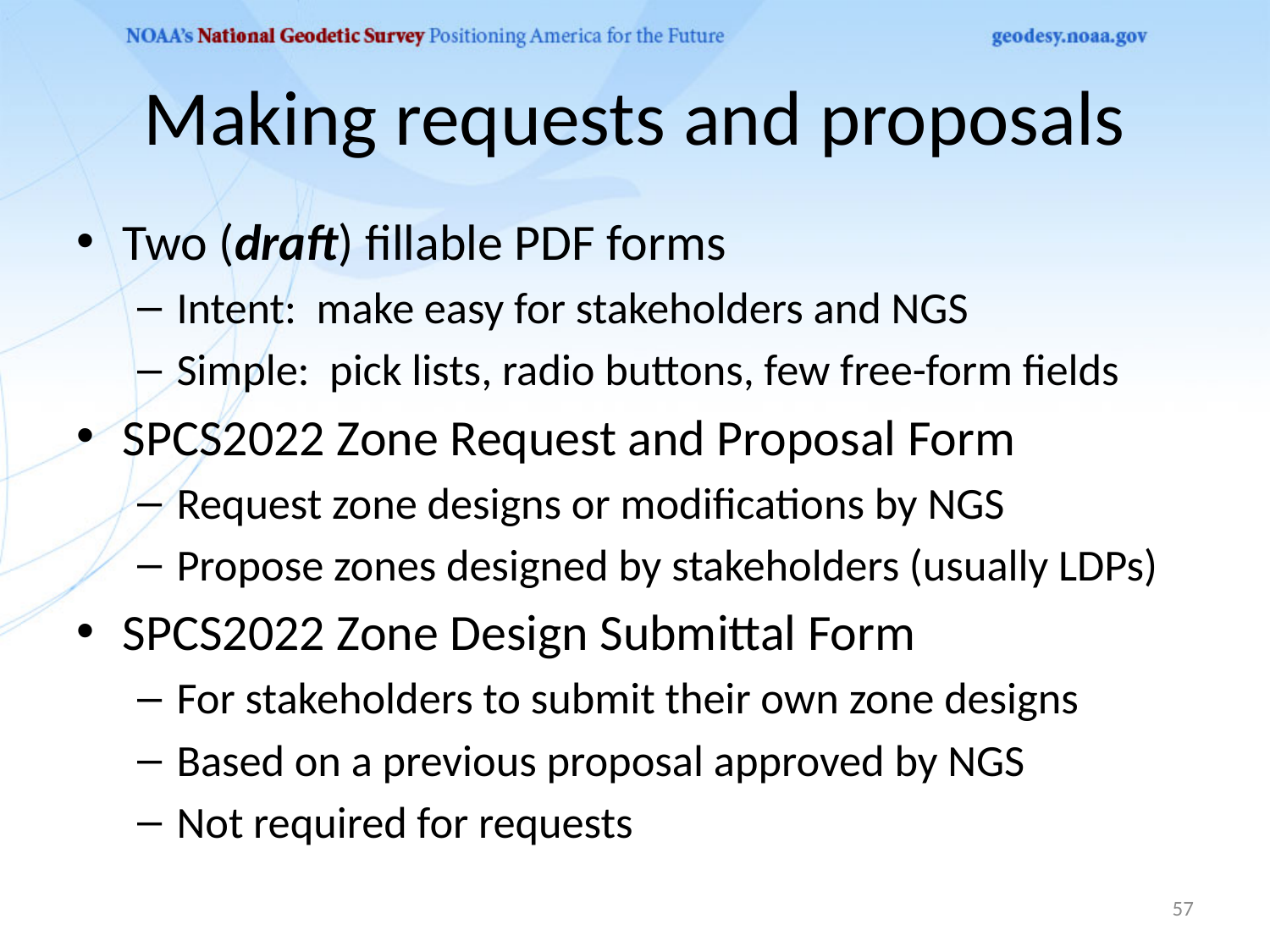

# Making requests and proposals
Two (draft) fillable PDF forms
Intent:  make easy for stakeholders and NGS
Simple:  pick lists, radio buttons, few free-form fields
SPCS2022 Zone Request and Proposal Form
Request zone designs or modifications by NGS
Propose zones designed by stakeholders (usually LDPs)
SPCS2022 Zone Design Submittal Form
For stakeholders to submit their own zone designs
Based on a previous proposal approved by NGS
Not required for requests
57